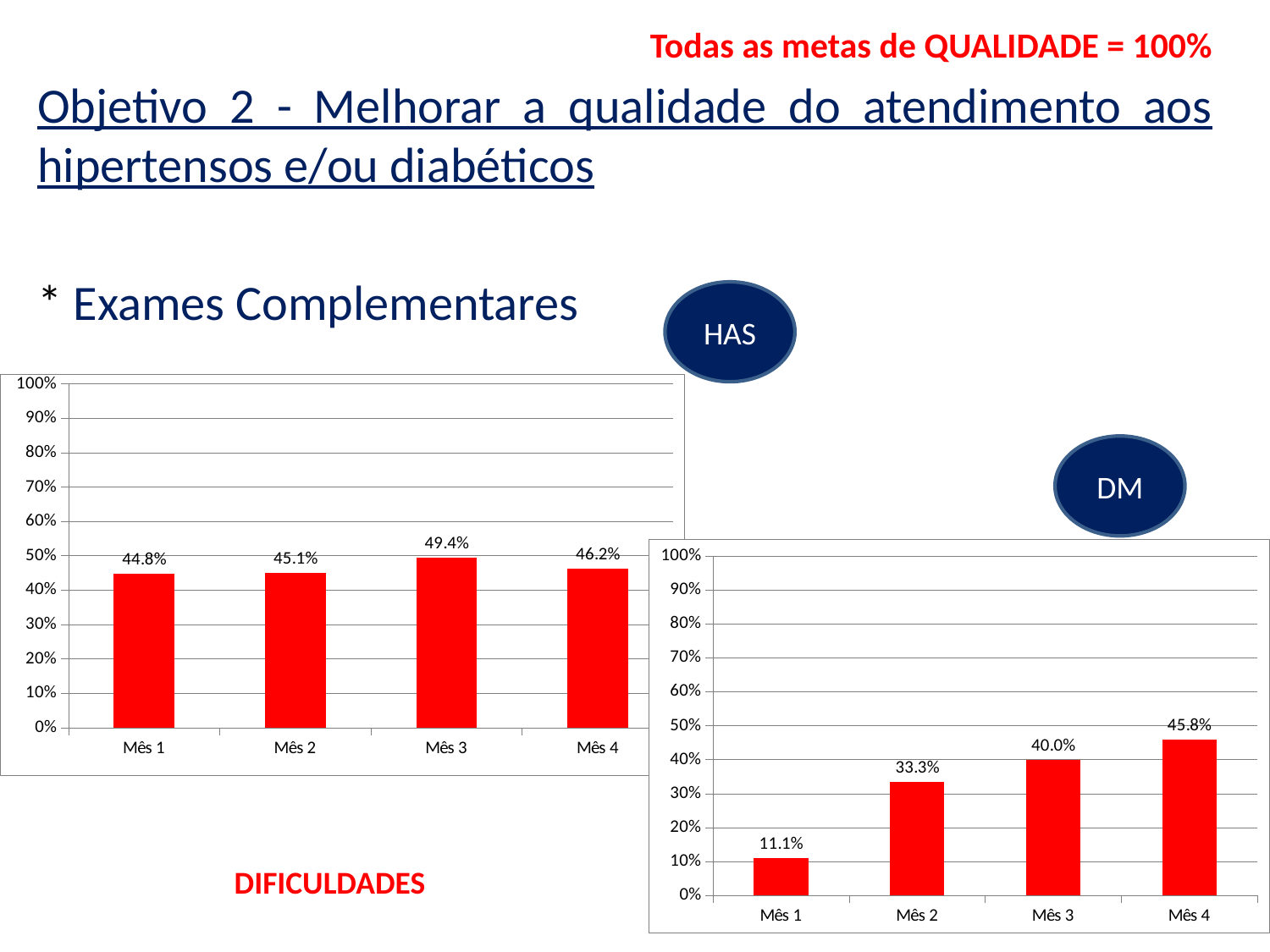

Todas as metas de QUALIDADE = 100%
Objetivo 2 - Melhorar a qualidade do atendimento aos hipertensos e/ou diabéticos

* Exames Complementares
HAS

### Chart

| Category | Proporção de hipertensos com os exames complementares em dia de acordo com o protocolo |
|---|---|
| Mês 1 | 0.4482758620689655 |
| Mês 2 | 0.45098039215686275 |
| Mês 3 | 0.4935064935064935 |
| Mês 4 | 0.46226415094339623 |
DM

### Chart

| Category | Proporção de diabéticos com os exames complementares  em dia de acordo com o protocolo |
|---|---|
| Mês 1 | 0.1111111111111111 |
| Mês 2 | 0.3333333333333333 |
| Mês 3 | 0.4 |
| Mês 4 | 0.4583333333333333 |
DIFICULDADES